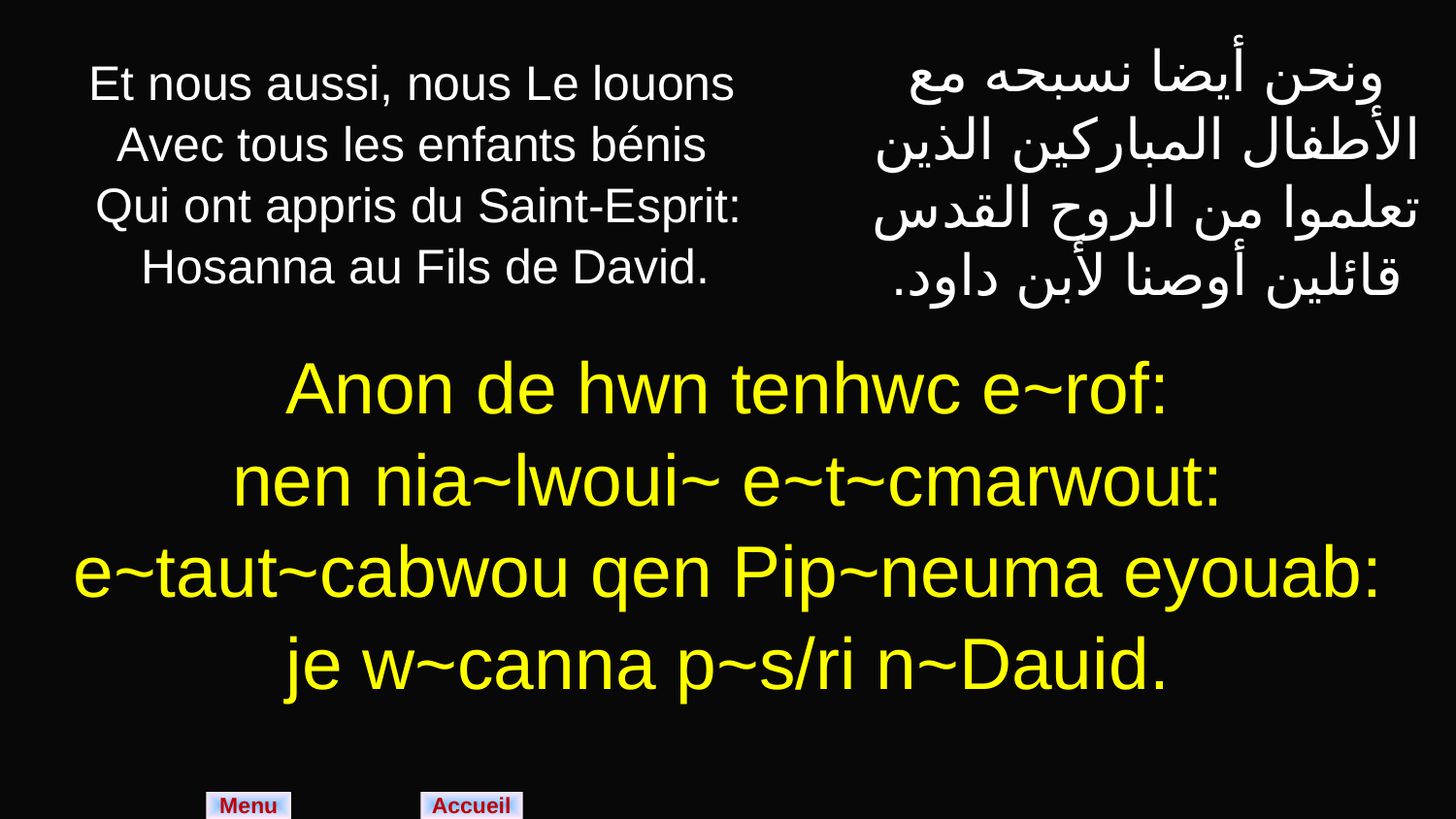

| Et nous aussi, nous Le louons Avec tous les enfants bénis Qui ont appris du Saint-Esprit: Hosanna au Fils de David. | ونحن أيضا نسبحه مع الأطفال المباركين الذين تعلموا من الروح القدس قائلين أوصنا لأبن داود. |
| --- | --- |
| Anon de hwn tenhwc e~rof: nen nia~lwoui~ e~t~cmarwout: e~taut~cabwou qen Pip~neuma eyouab: je w~canna p~s/ri n~Dauid. |  |
Menu